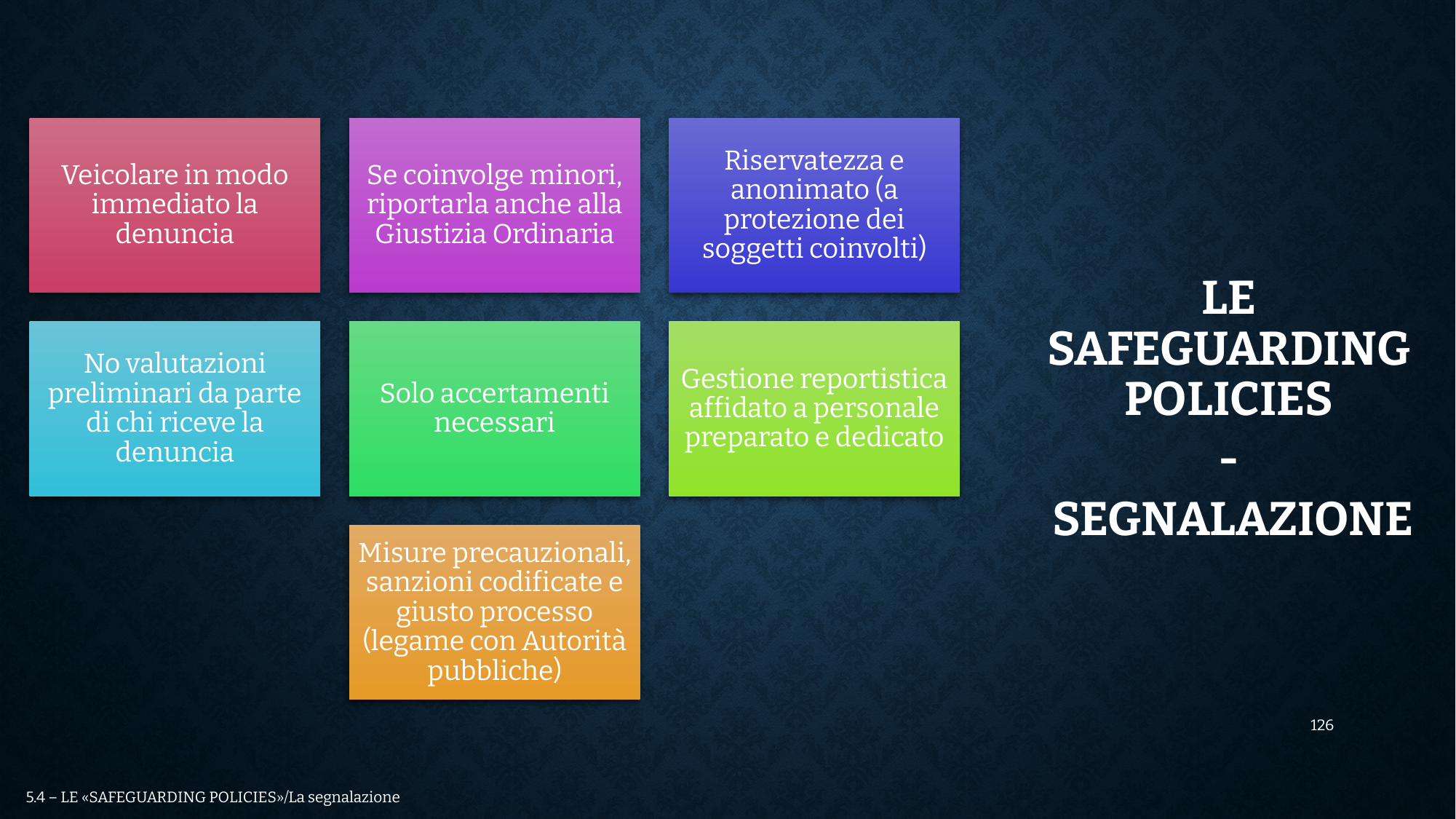

Veicolare in modo immediato la denuncia
Se coinvolge minori, riportarla anche alla Giustizia Ordinaria
Riservatezza e anonimato (a protezione dei soggetti coinvolti)
No valutazioni preliminari da parte di chi riceve la denuncia
Solo accertamenti necessari
Gestione reportistica affidato a personale preparato e dedicato
Misure precauzionali, sanzioni codificate e giusto processo (legame con Autorità pubbliche)
LE SAFEGUARDING POLICIES
-
 SEGNALAZIONE
126
5.4 – LE «SAFEGUARDING POLICIES»/La segnalazione